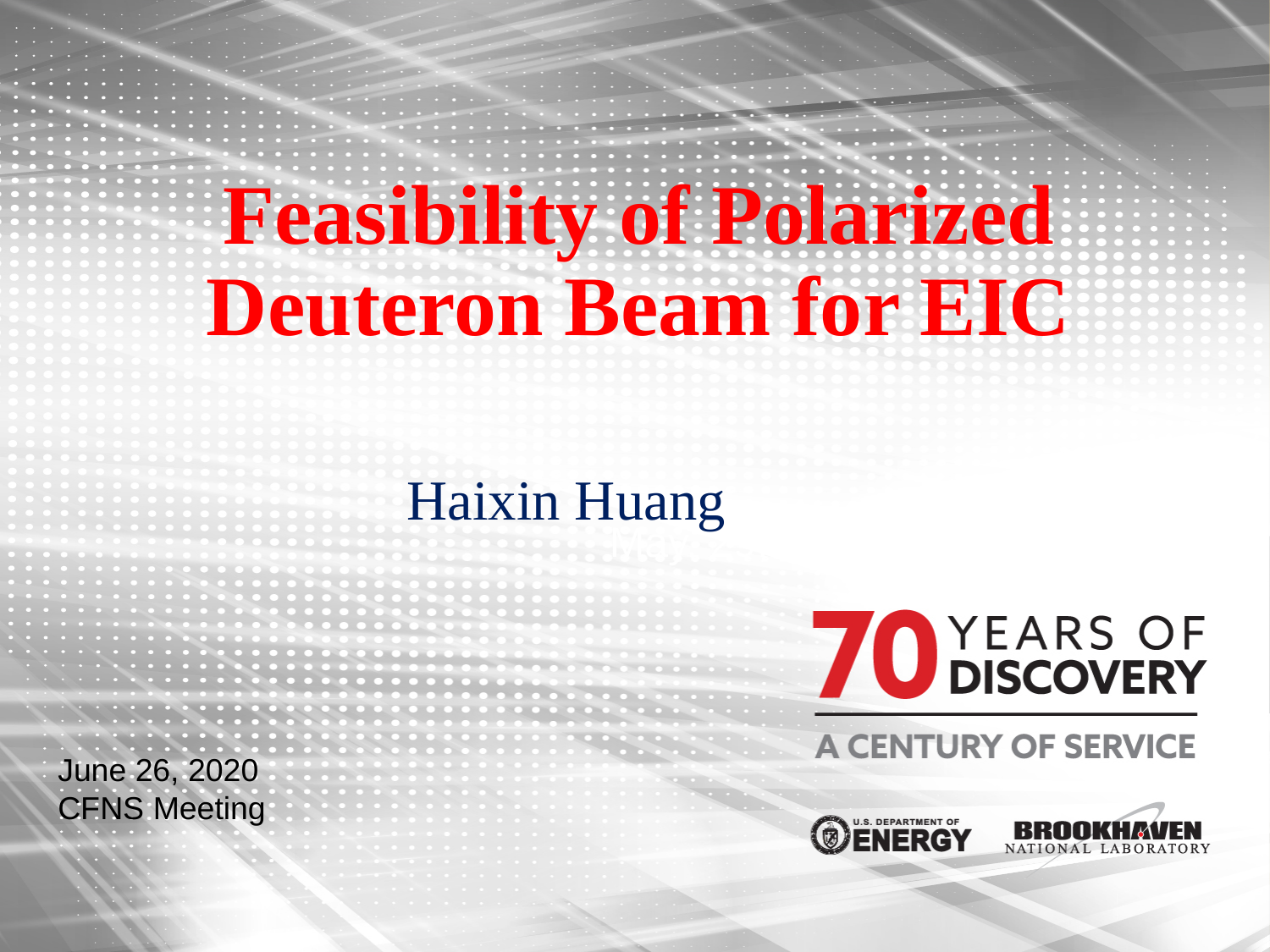

# Feasibility of Polarized Deuteron Beam for EIC

Haixin Huang

May. 29, 2019

June 26, 2020
CFNS Meeting